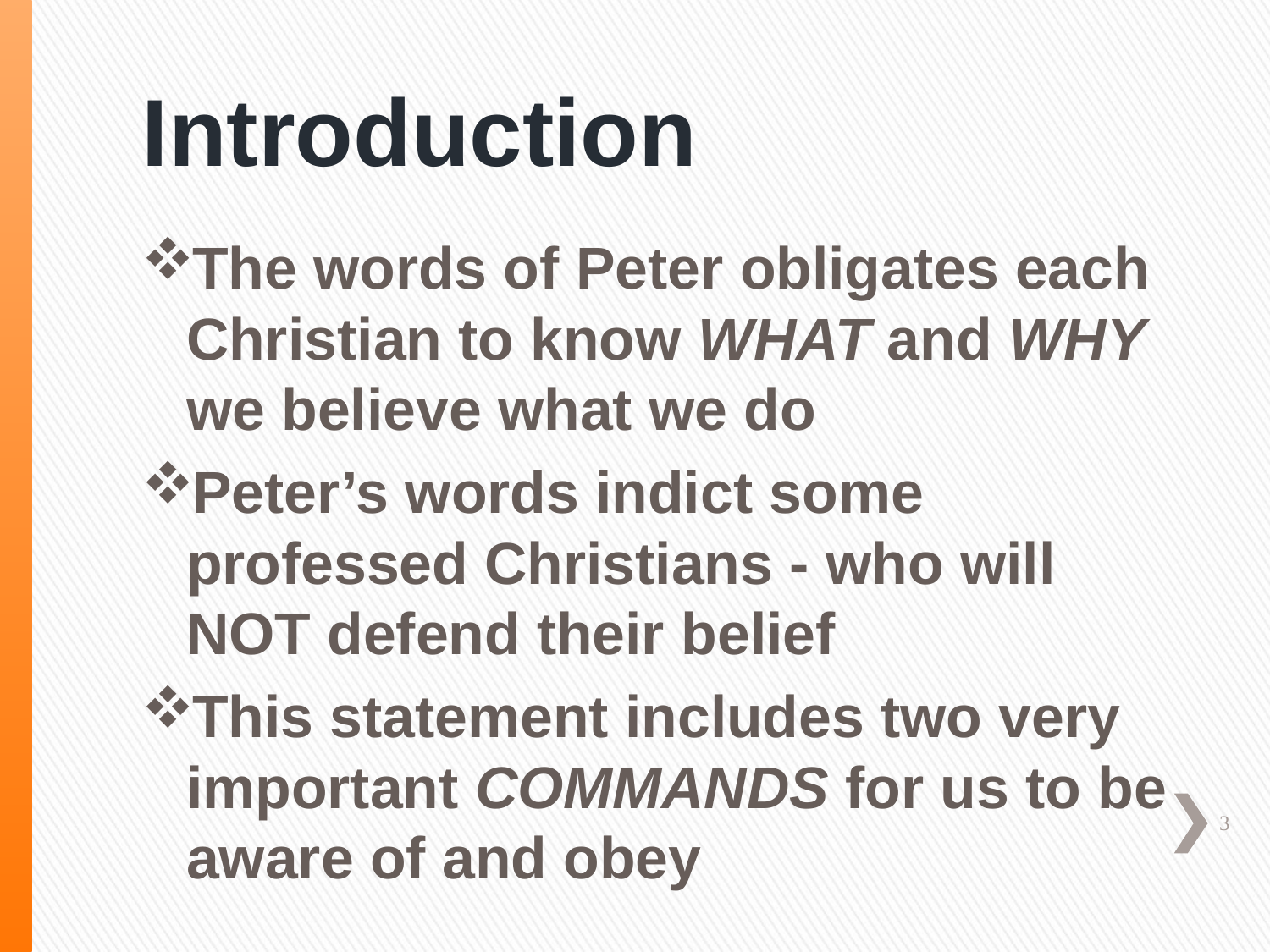

# Introduction
The words of Peter obligates each Christian to know WHAT and WHY we believe what we do
Peter’s words indict some professed Christians - who will NOT defend their belief
This statement includes two very important COMMANDS for us to be aware of and obey
3